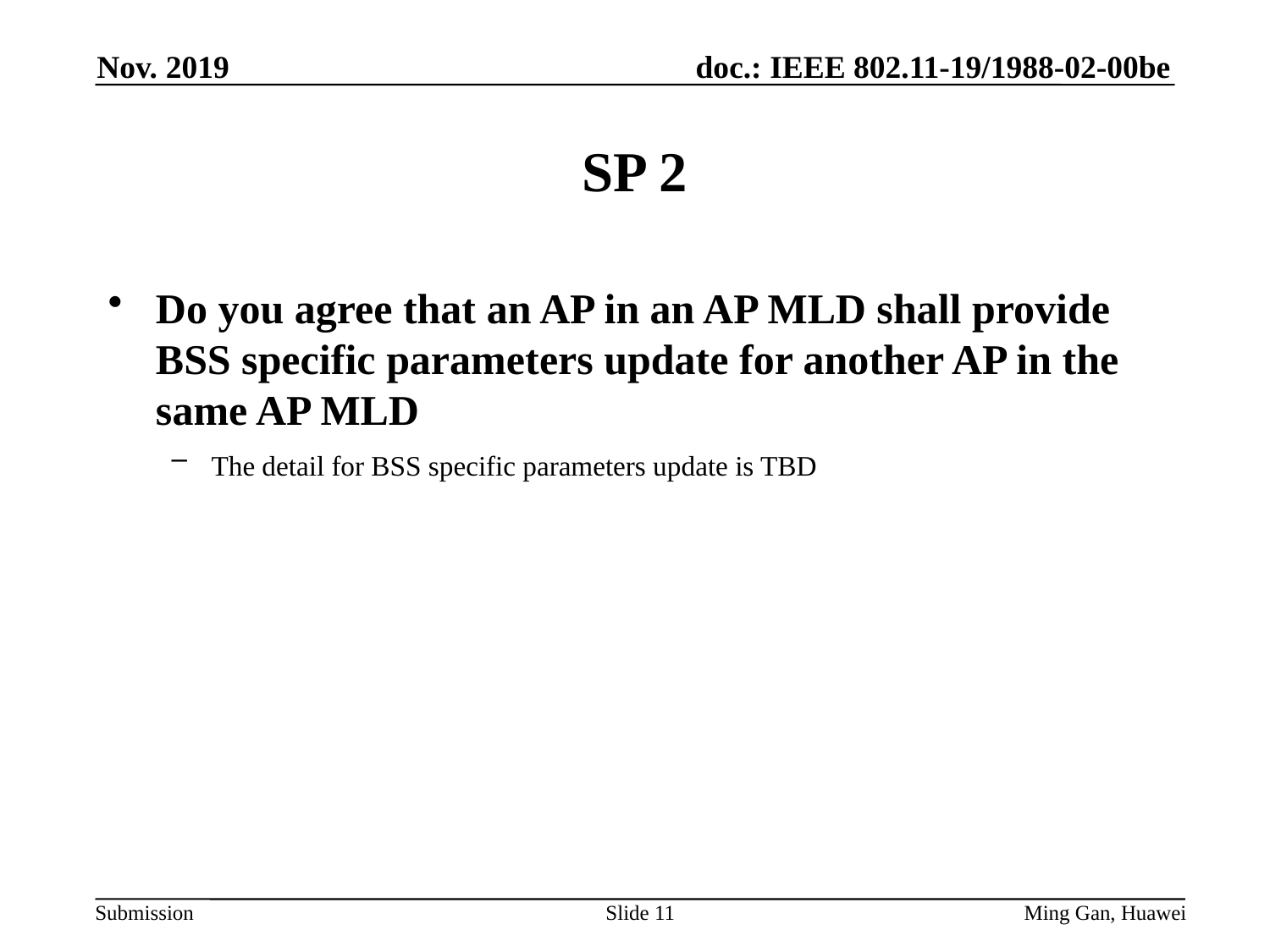

Nov. 2019
# SP 2
Do you agree that an AP in an AP MLD shall provide BSS specific parameters update for another AP in the same AP MLD
The detail for BSS specific parameters update is TBD
Slide 11
Ming Gan, Huawei